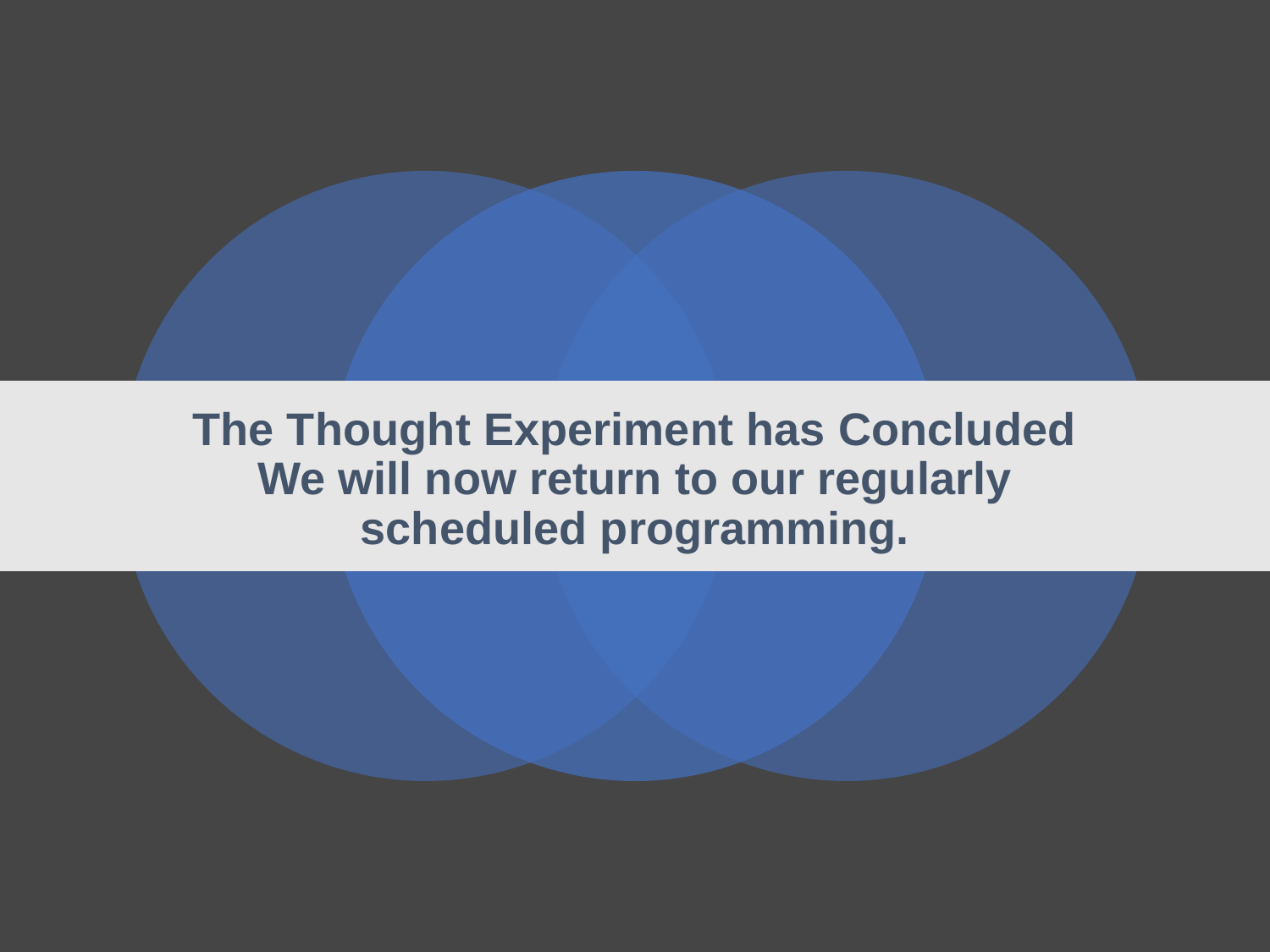

# The Thought Experiment has Concluded
We will now return to our regularly scheduled programming.